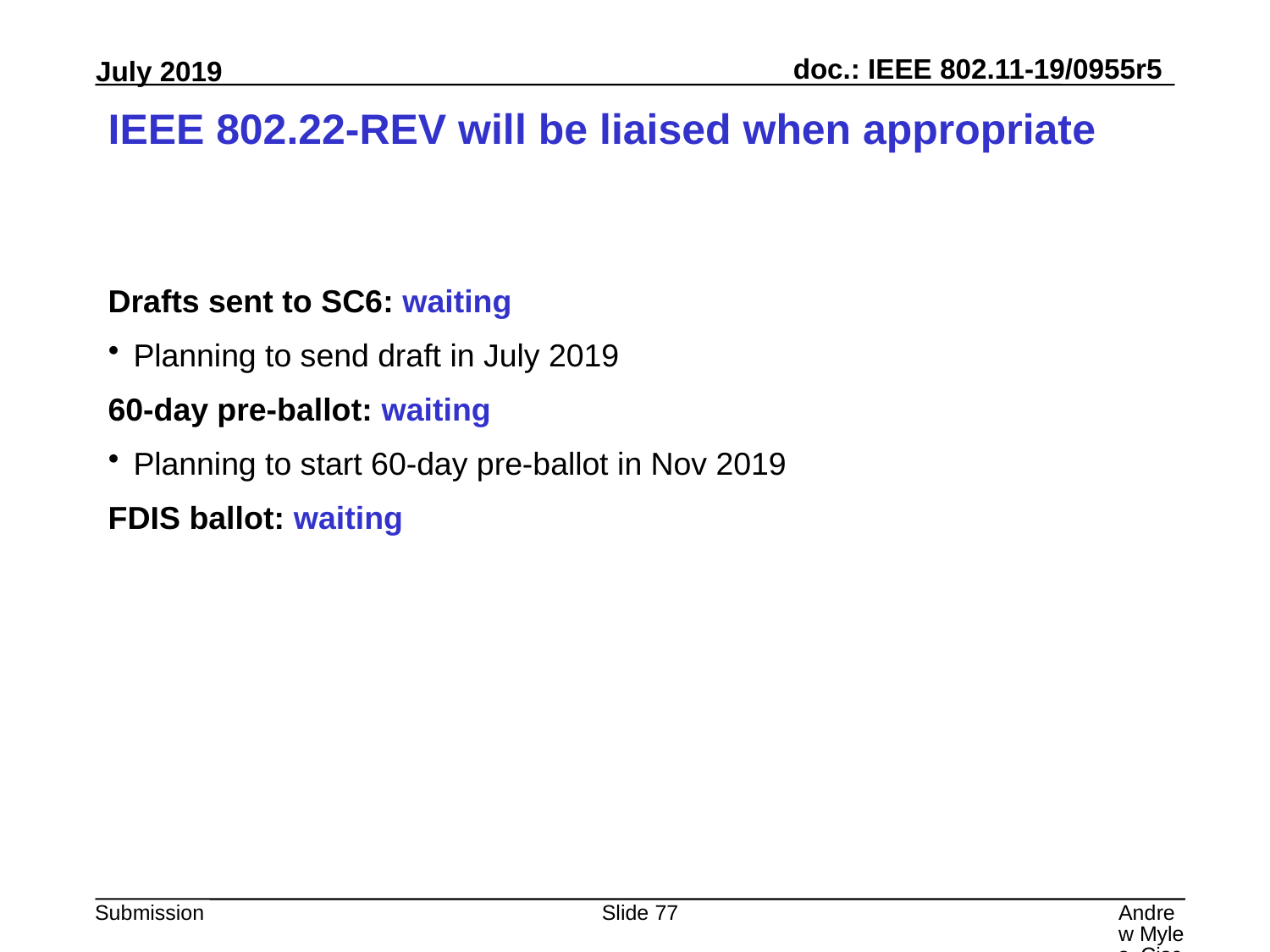

# IEEE 802.22-REV will be liaised when appropriate
Drafts sent to SC6: waiting
Planning to send draft in July 2019
60-day pre-ballot: waiting
Planning to start 60-day pre-ballot in Nov 2019
FDIS ballot: waiting
Slide 77
Andrew Myles, Cisco